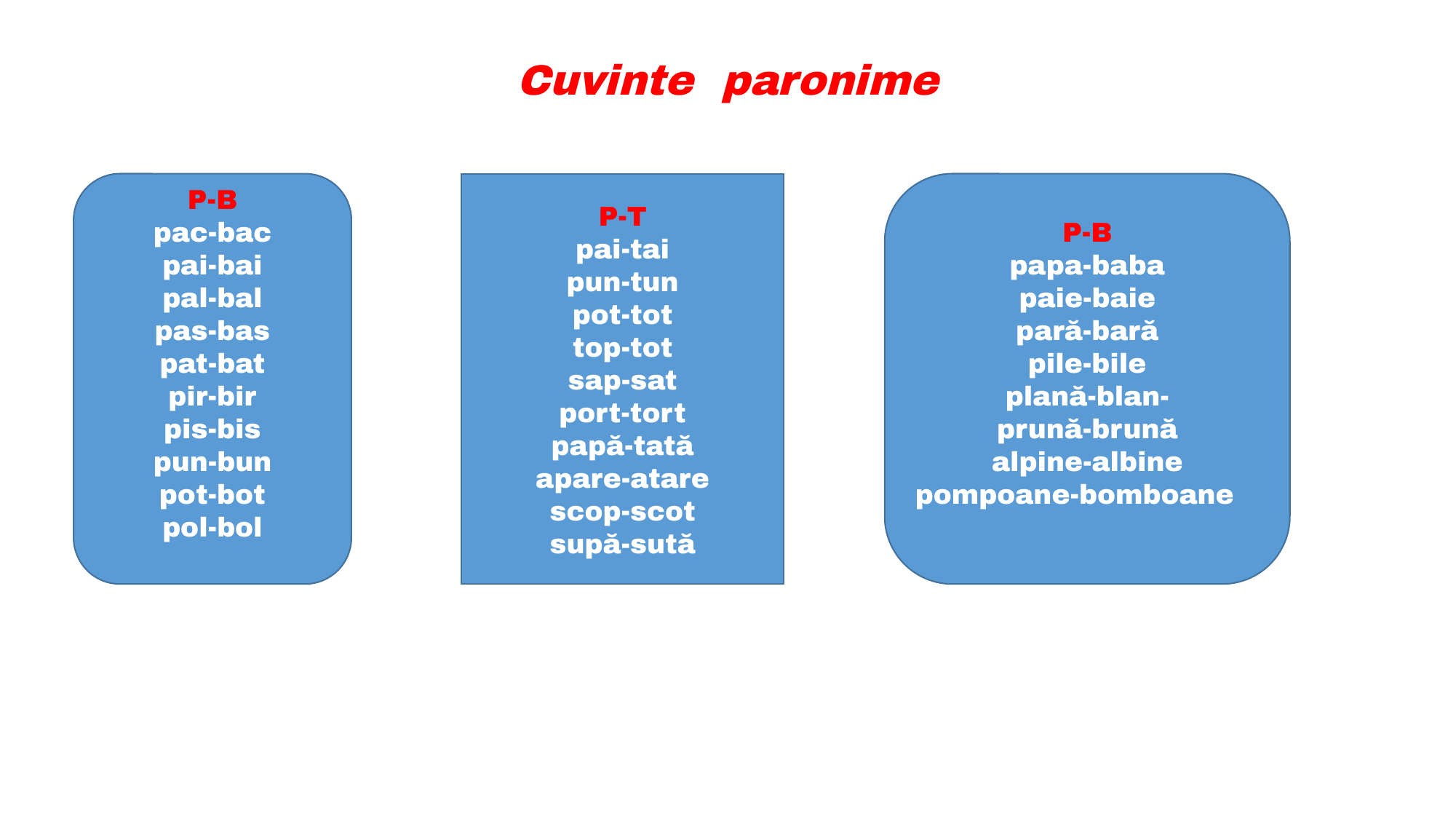

# Cuvinte  paronime
P-B
papa-baba
paie-baie
pară-bară
pile-bile
plană-blan-
prună-brună
alpine-albine
pompoane-bomboane

P-B
pac-bac
pai-bai
pal-bal
pas-bas
pat-bat
pir-bir
pis-bis
pun-bun
pot-bot
pol-bol

P-T
pai-tai
pun-tun
pot-tot
top-tot
sap-sat
port-tort
papă-tată
apare-atare
scop-scot
supă-sută